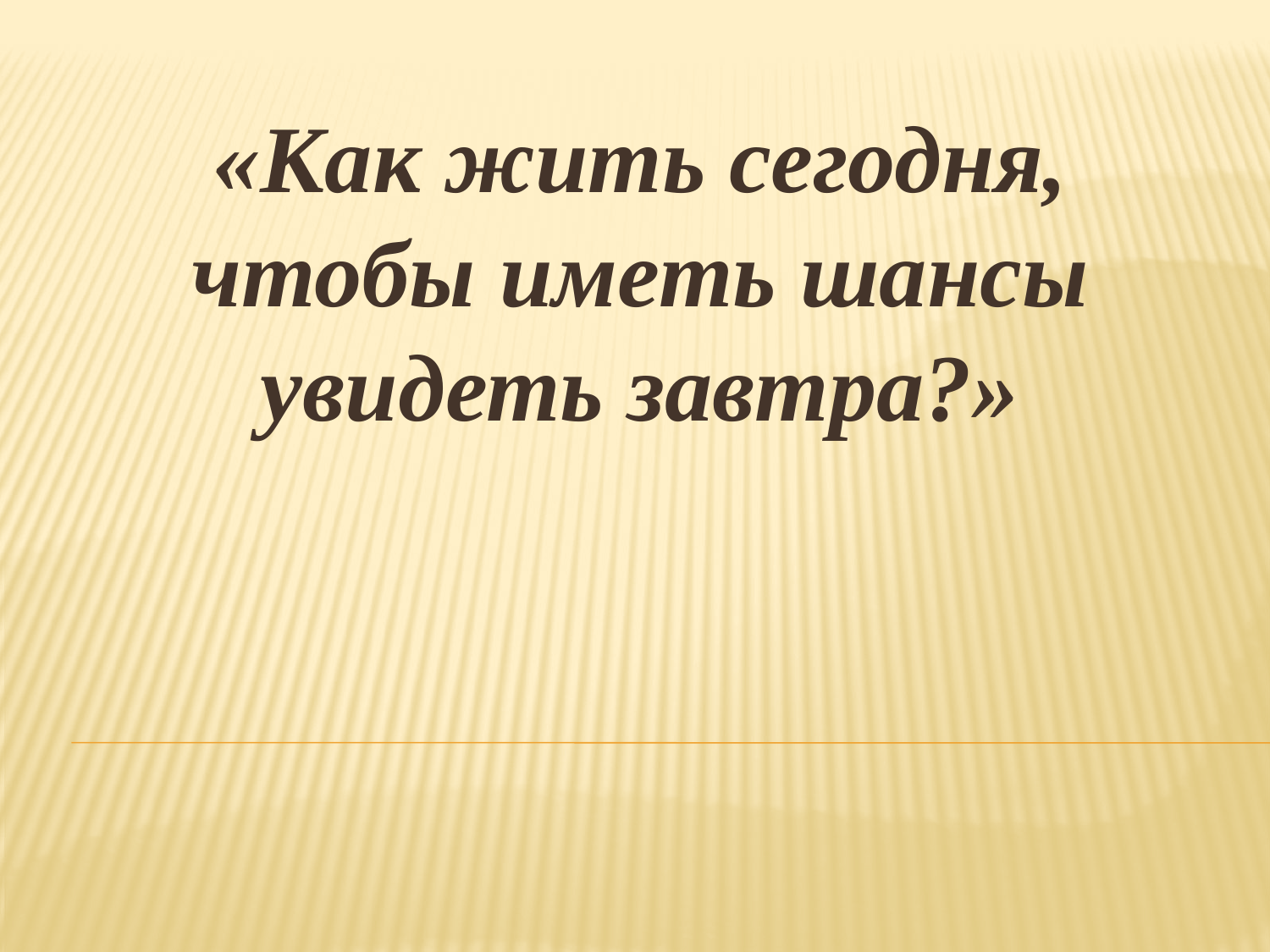

«Как жить сегодня, чтобы иметь шансы увидеть завтра?»
#